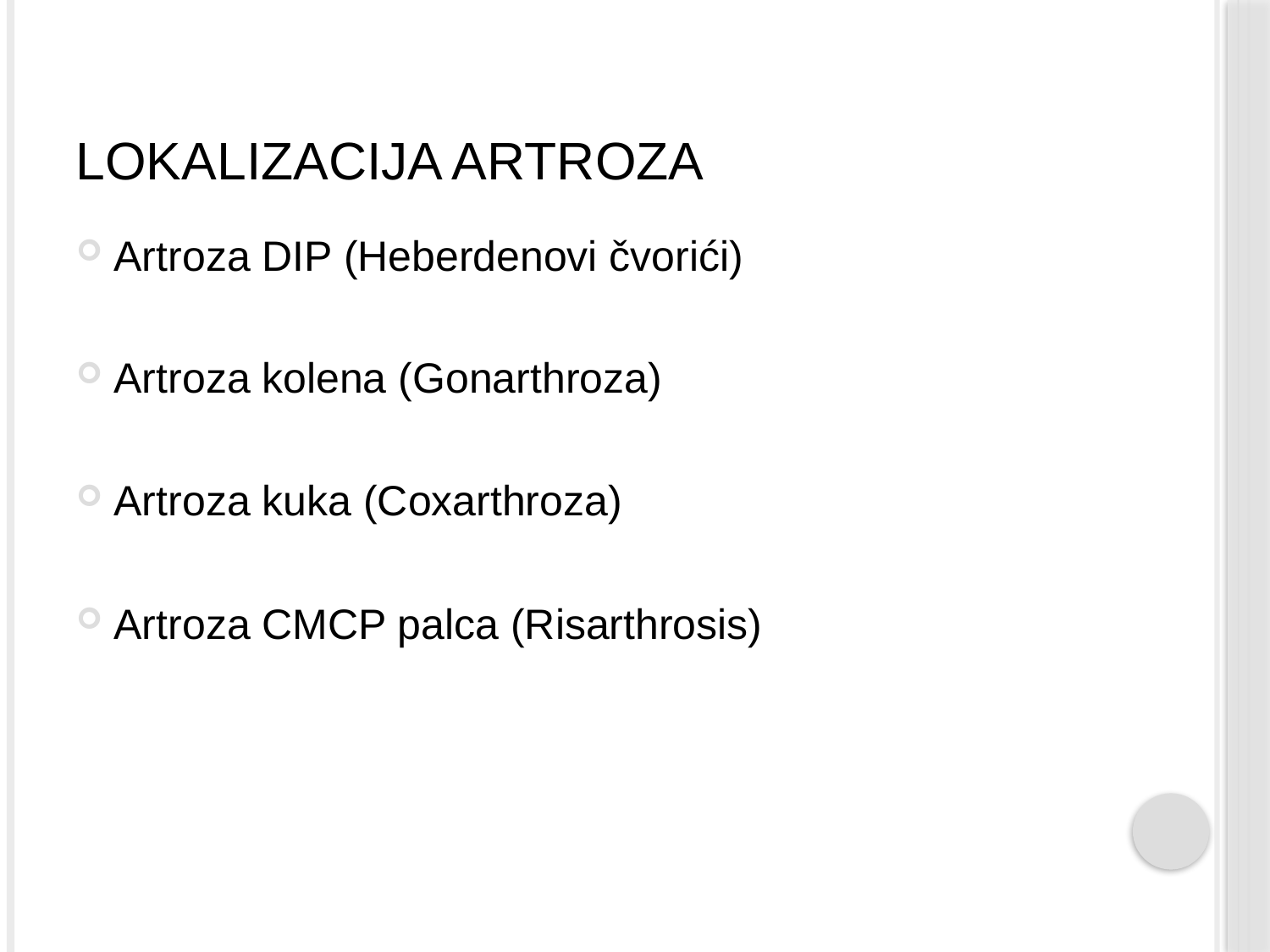

# Lokalizacija artroza
Artroza DIP (Heberdenovi čvorići)

Artroza kolena (Gonarthroza)

Artroza kuka (Coxarthroza)

Artroza CMCP palca (Risarthrosis)